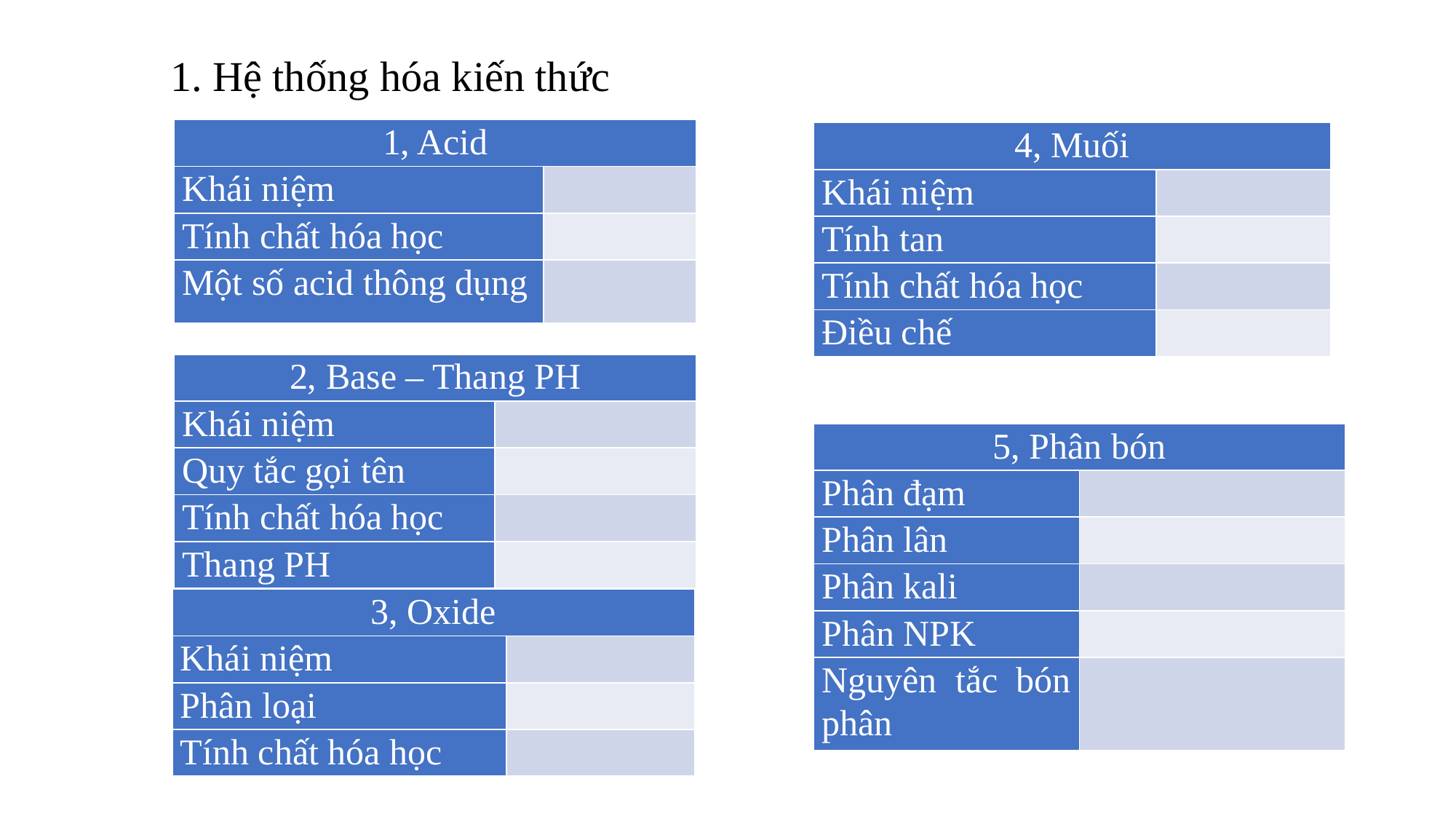

1. Hệ thống hóa kiến thức
| 1, Acid |  |
| --- | --- |
| Khái niệm |  |
| Tính chất hóa học |  |
| Một số acid thông dụng |  |
| 4, Muối |  |
| --- | --- |
| Khái niệm |  |
| Tính tan |  |
| Tính chất hóa học |  |
| Điều chế |  |
| 2, Base – Thang PH |  |
| --- | --- |
| Khái niệm |  |
| Quy tắc gọi tên |  |
| Tính chất hóa học |  |
| Thang PH |  |
| 5, Phân bón |  |
| --- | --- |
| Phân đạm |  |
| Phân lân |  |
| Phân kali |  |
| Phân NPK |  |
| Nguyên tắc bón phân |  |
| 3, Oxide |  |
| --- | --- |
| Khái niệm |  |
| Phân loại |  |
| Tính chất hóa học |  |